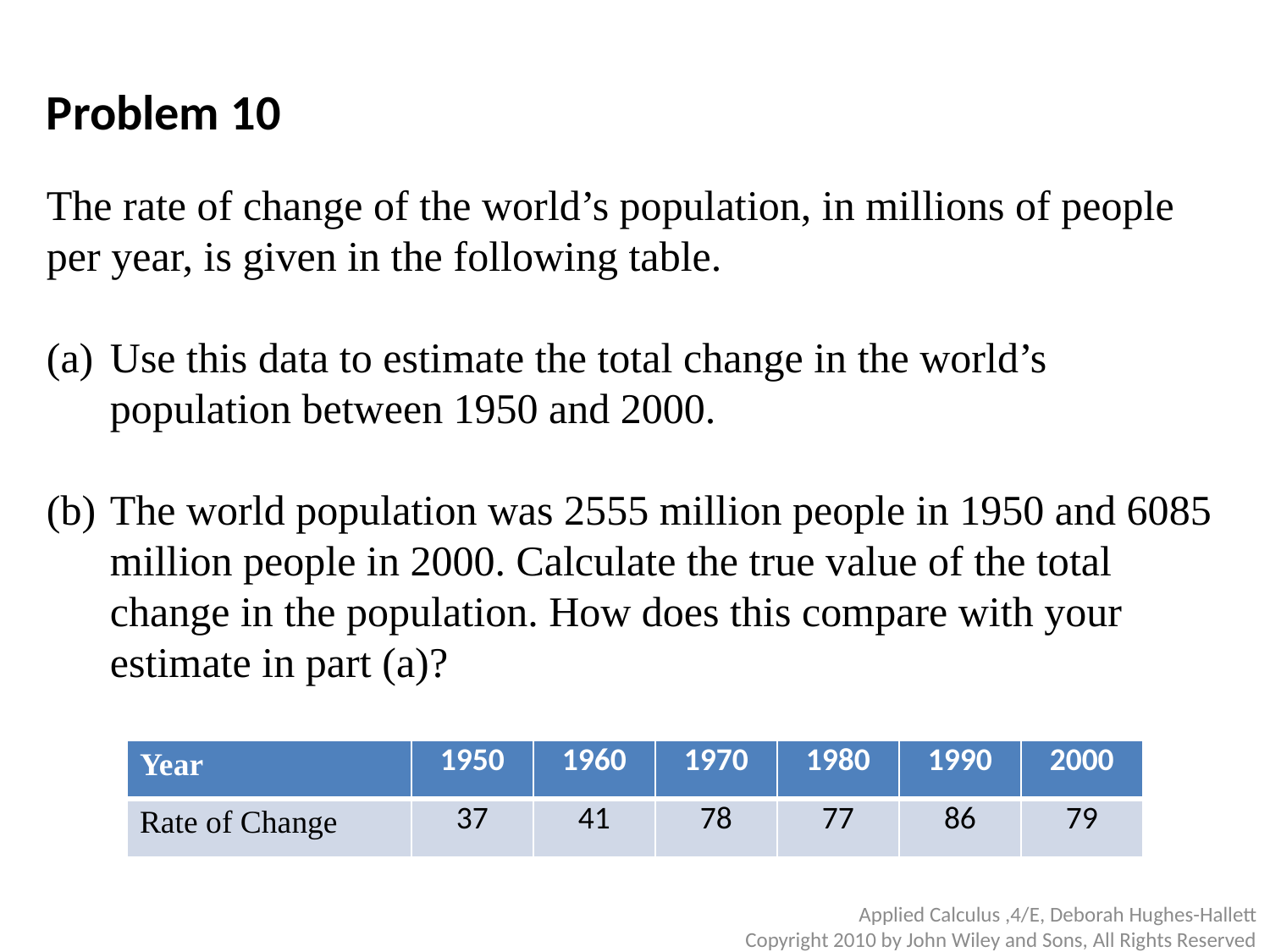

Problem 10

The rate of change of the world’s population, in millions of people per year, is given in the following table.

Use this data to estimate the total change in the world’s
	population between 1950 and 2000.

The world population was 2555 million people in 1950 and 6085 million people in 2000. Calculate the true value of the total change in the population. How does this compare with your estimate in part (a)?
| Year | 1950 | 1960 | 1970 | 1980 | 1990 | 2000 |
| --- | --- | --- | --- | --- | --- | --- |
| Rate of Change | 37 | 41 | 78 | 77 | 86 | 79 |
Applied Calculus ,4/E, Deborah Hughes-Hallett
Copyright 2010 by John Wiley and Sons, All Rights Reserved